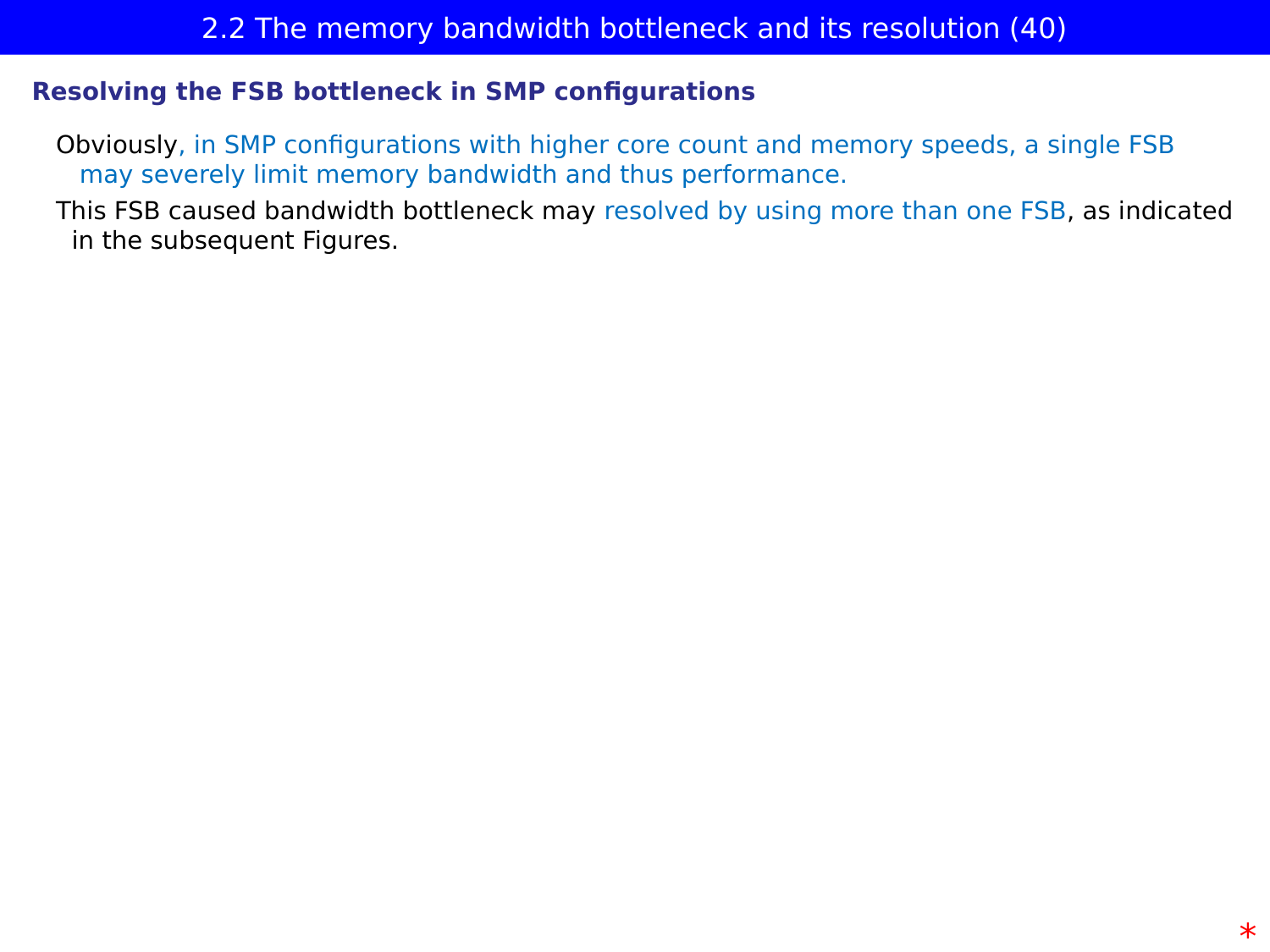

# 2.2 The memory bandwidth bottleneck and its resolution (40)
Resolving the FSB bottleneck in SMP configurations
Obviously, in SMP configurations with higher core count and memory speeds, a single FSB
   may severely limit memory bandwidth and thus performance.
This FSB caused bandwidth bottleneck may resolved by using more than one FSB, as indicated
  in the subsequent Figures.
*